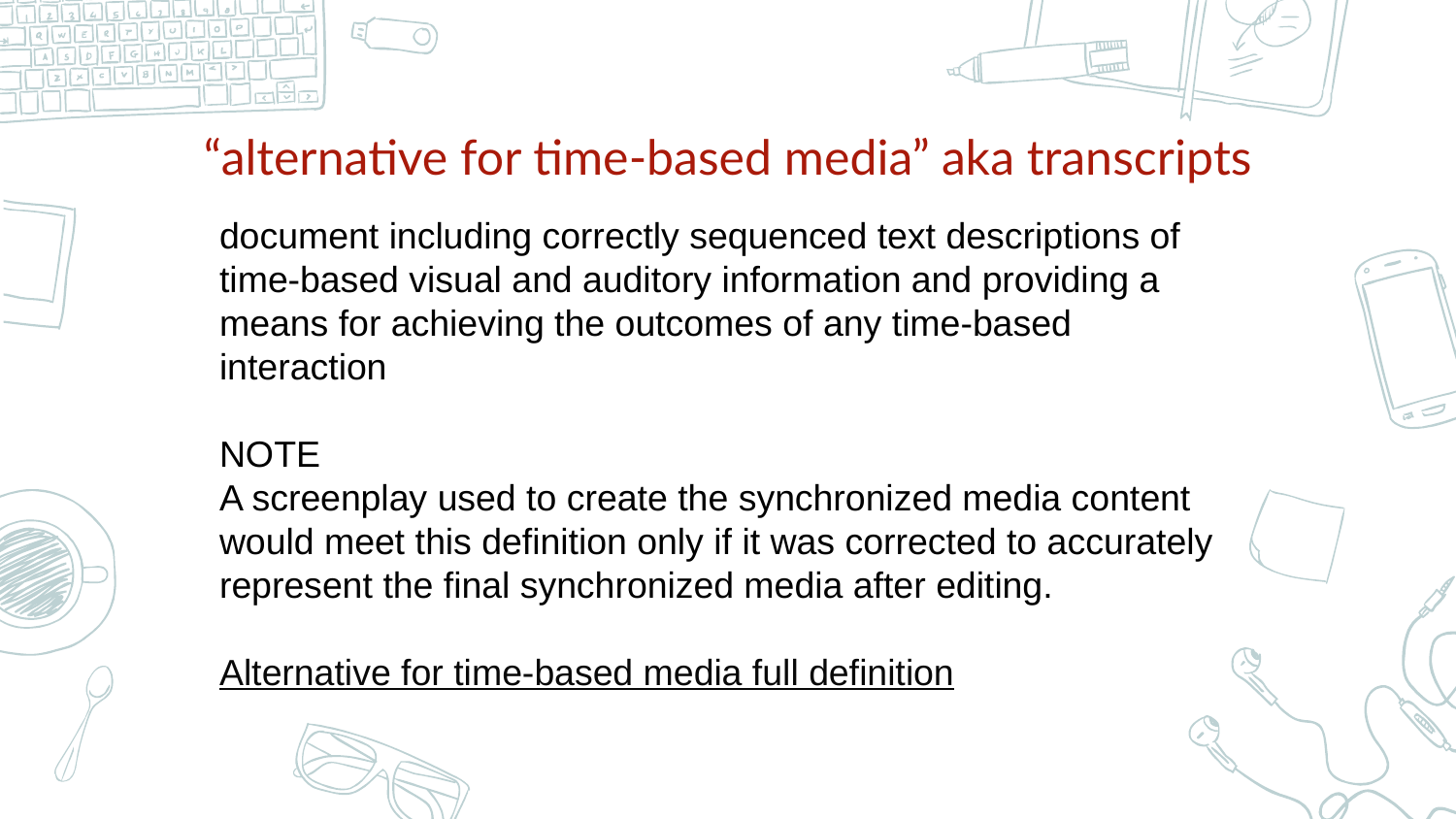

# “alternative for time-based media” aka transcripts
document including correctly sequenced text descriptions of time-based visual and auditory information and providing a means for achieving the outcomes of any time-based interaction

NOTE
A screenplay used to create the synchronized media content would meet this definition only if it was corrected to accurately represent the final synchronized media after editing.

Alternative for time-based media full definition